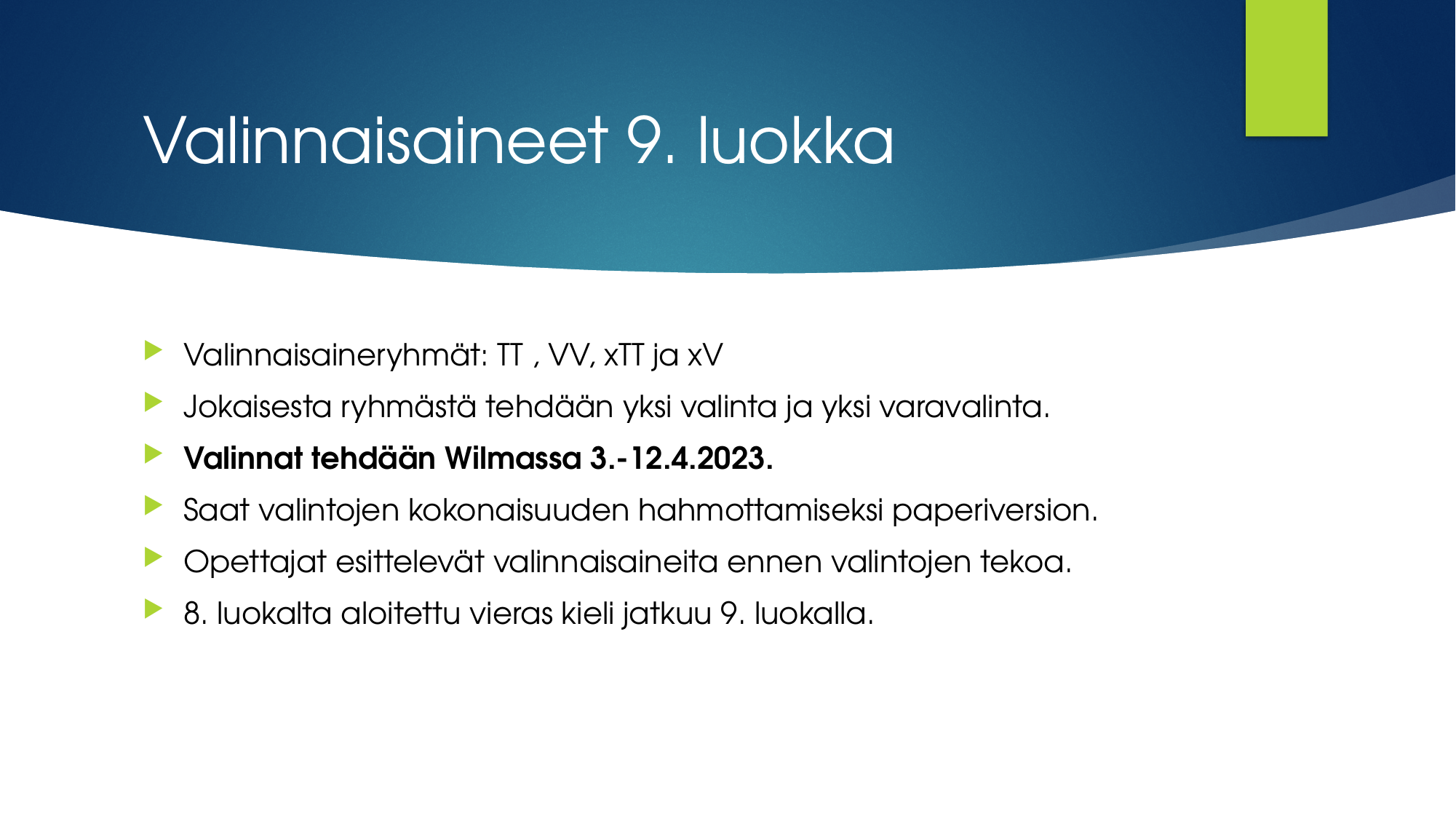

# Valinnaisaineet 9. luokka

Valinnaisaineryhmät: TT , VV, xTT ja xV
Jokaisesta ryhmästä tehdään yksi valinta ja yksi varavalinta.
Valinnat tehdään Wilmassa 3.-12.4.2023.
Saat valintojen kokonaisuuden hahmottamiseksi paperiversion.
Opettajat esittelevät valinnaisaineita ennen valintojen tekoa.
8. luokalta aloitettu vieras kieli jatkuu 9. luokalla.